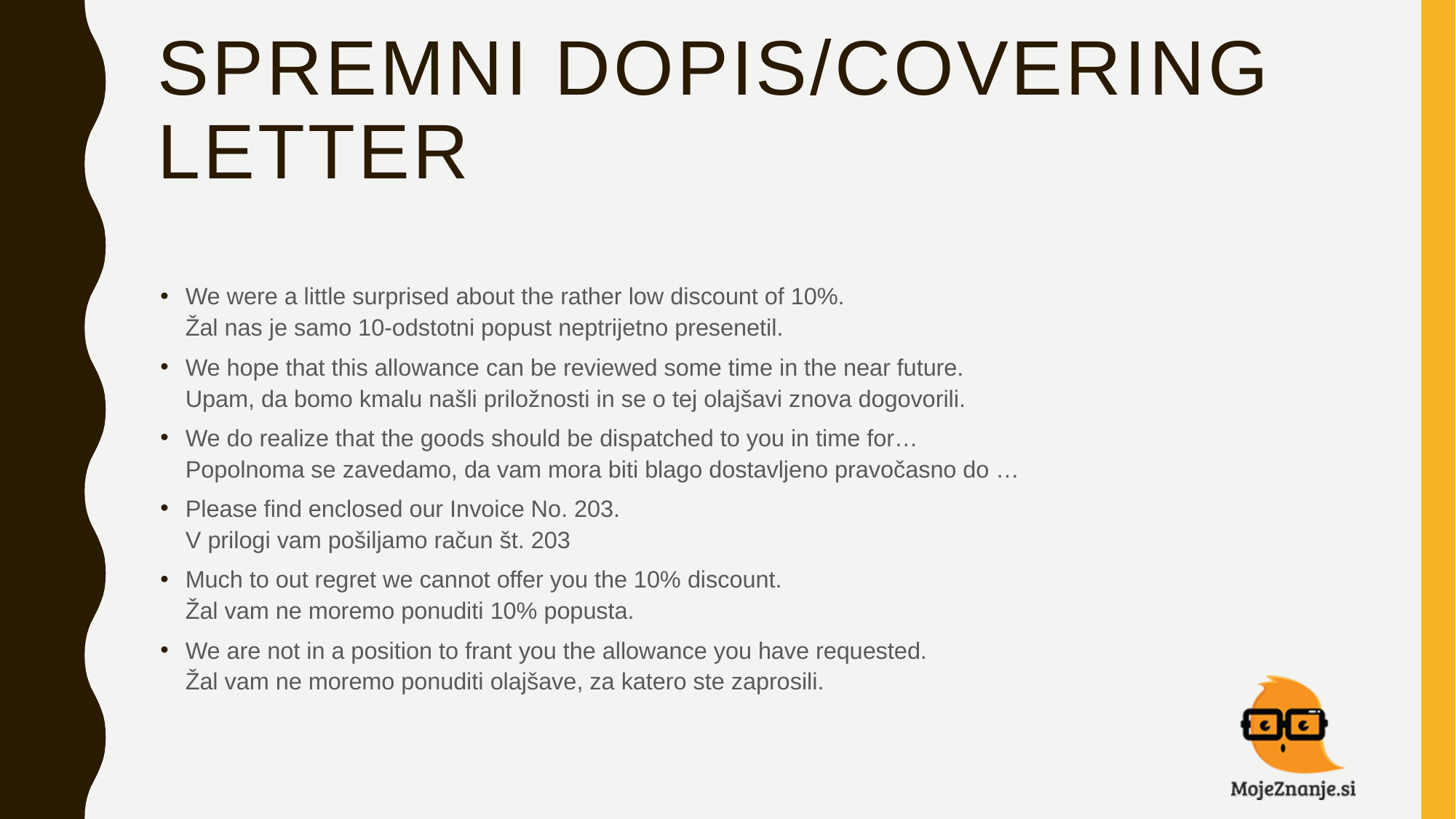

# SPREMNI DOPIS/COVERING LETTER
We were a little surprised about the rather low discount of 10%.
Žal nas je samo 10-odstotni popust neptrijetno presenetil.
We hope that this allowance can be reviewed some time in the near future.
Upam, da bomo kmalu našli priložnosti in se o tej olajšavi znova dogovorili.
We do realize that the goods should be dispatched to you in time for…
Popolnoma se zavedamo, da vam mora biti blago dostavljeno pravočasno do …
Please find enclosed our Invoice No. 203.
V prilogi vam pošiljamo račun št. 203
Much to out regret we cannot offer you the 10% discount.
Žal vam ne moremo ponuditi 10% popusta.
We are not in a position to frant you the allowance you have requested.
Žal vam ne moremo ponuditi olajšave, za katero ste zaprosili.